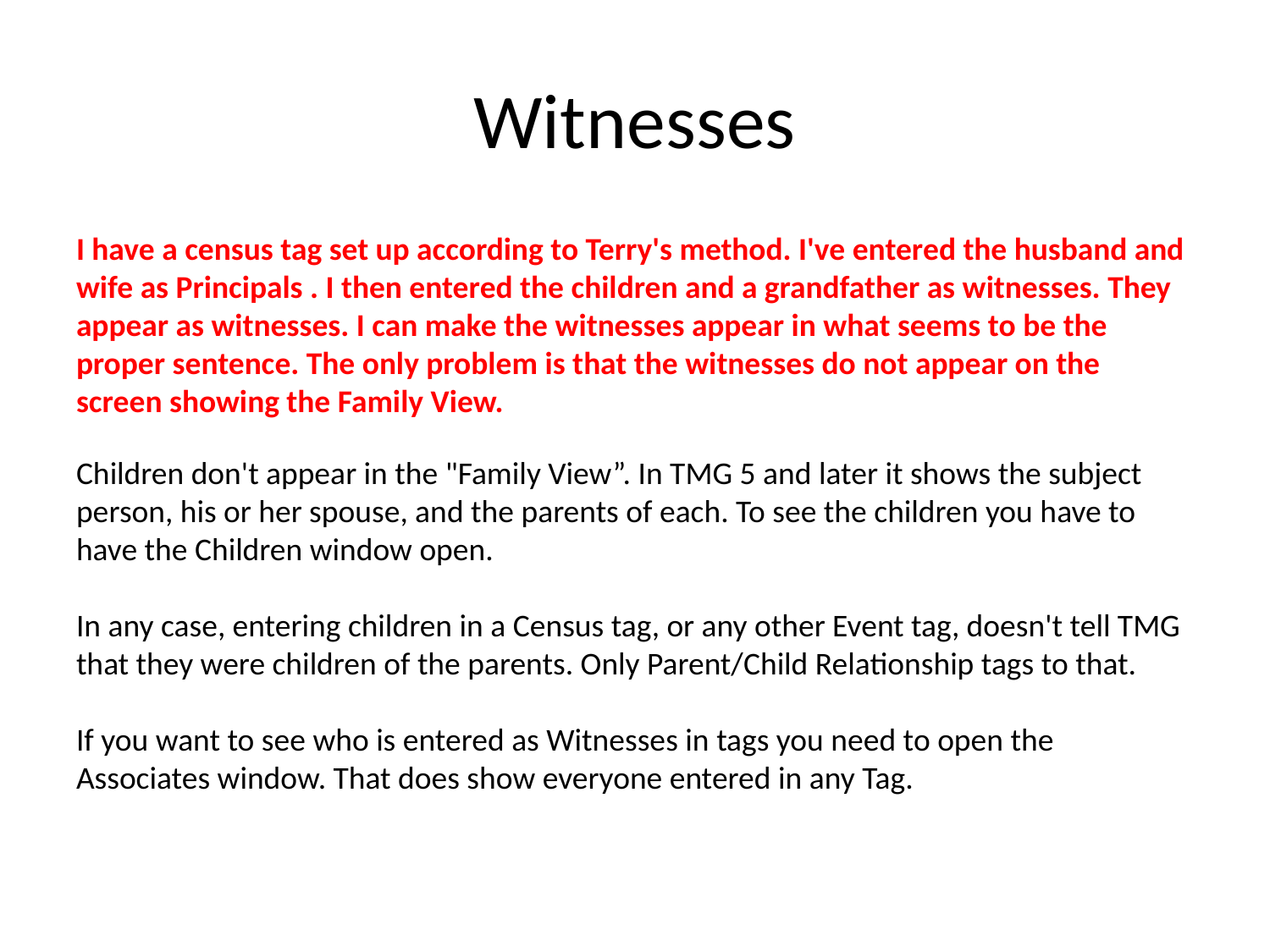

# Witnesses
I have a census tag set up according to Terry's method. I've entered the husband and wife as Principals . I then entered the children and a grandfather as witnesses. They appear as witnesses. I can make the witnesses appear in what seems to be the proper sentence. The only problem is that the witnesses do not appear on the screen showing the Family View.

Children don't appear in the "Family View”. In TMG 5 and later it shows the subject person, his or her spouse, and the parents of each. To see the children you have to have the Children window open.

In any case, entering children in a Census tag, or any other Event tag, doesn't tell TMG that they were children of the parents. Only Parent/Child Relationship tags to that.

If you want to see who is entered as Witnesses in tags you need to open the Associates window. That does show everyone entered in any Tag.